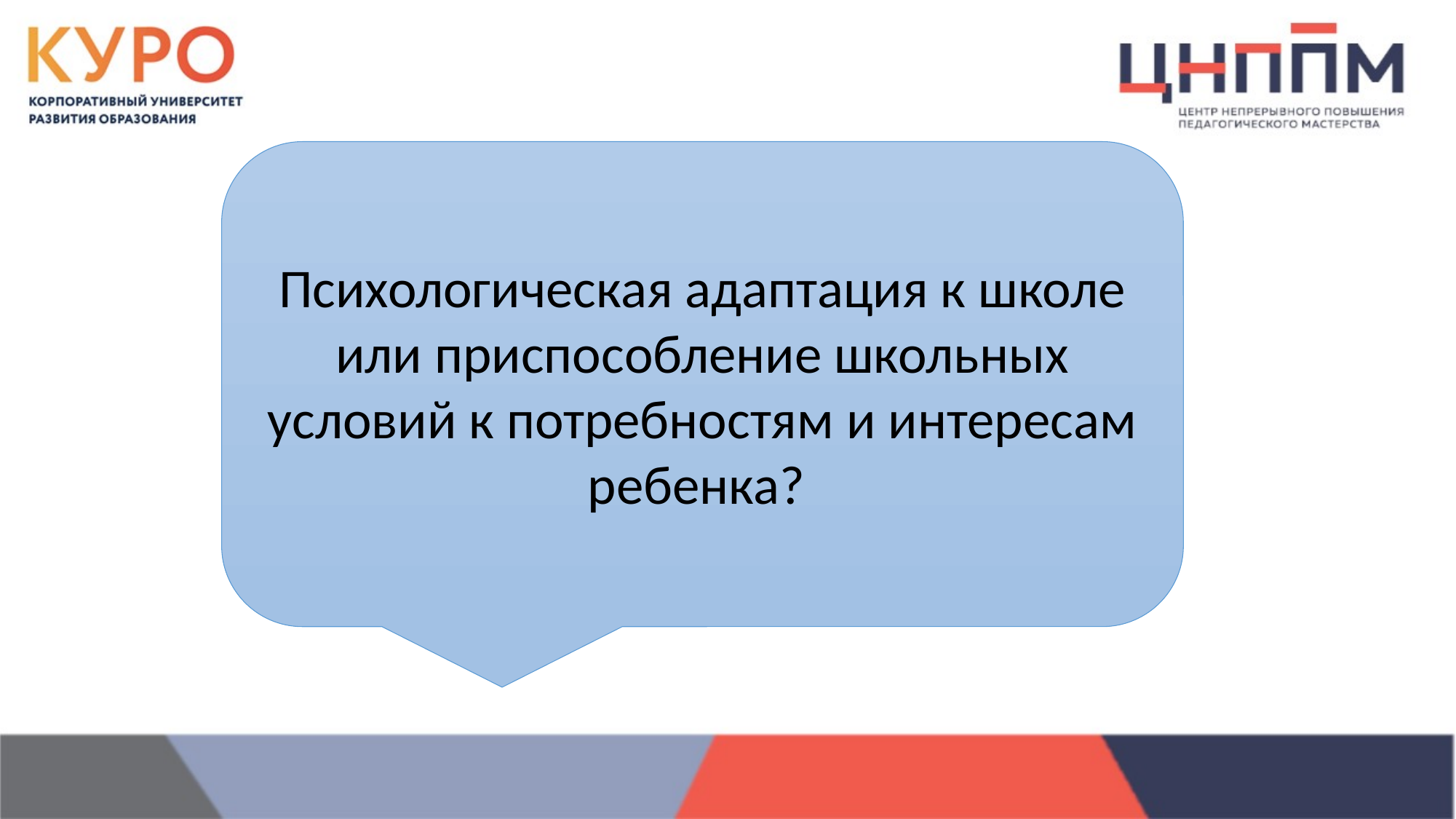

Психологическая адаптация к школе или приспособление школьных условий к потребностям и интересам ребенка?